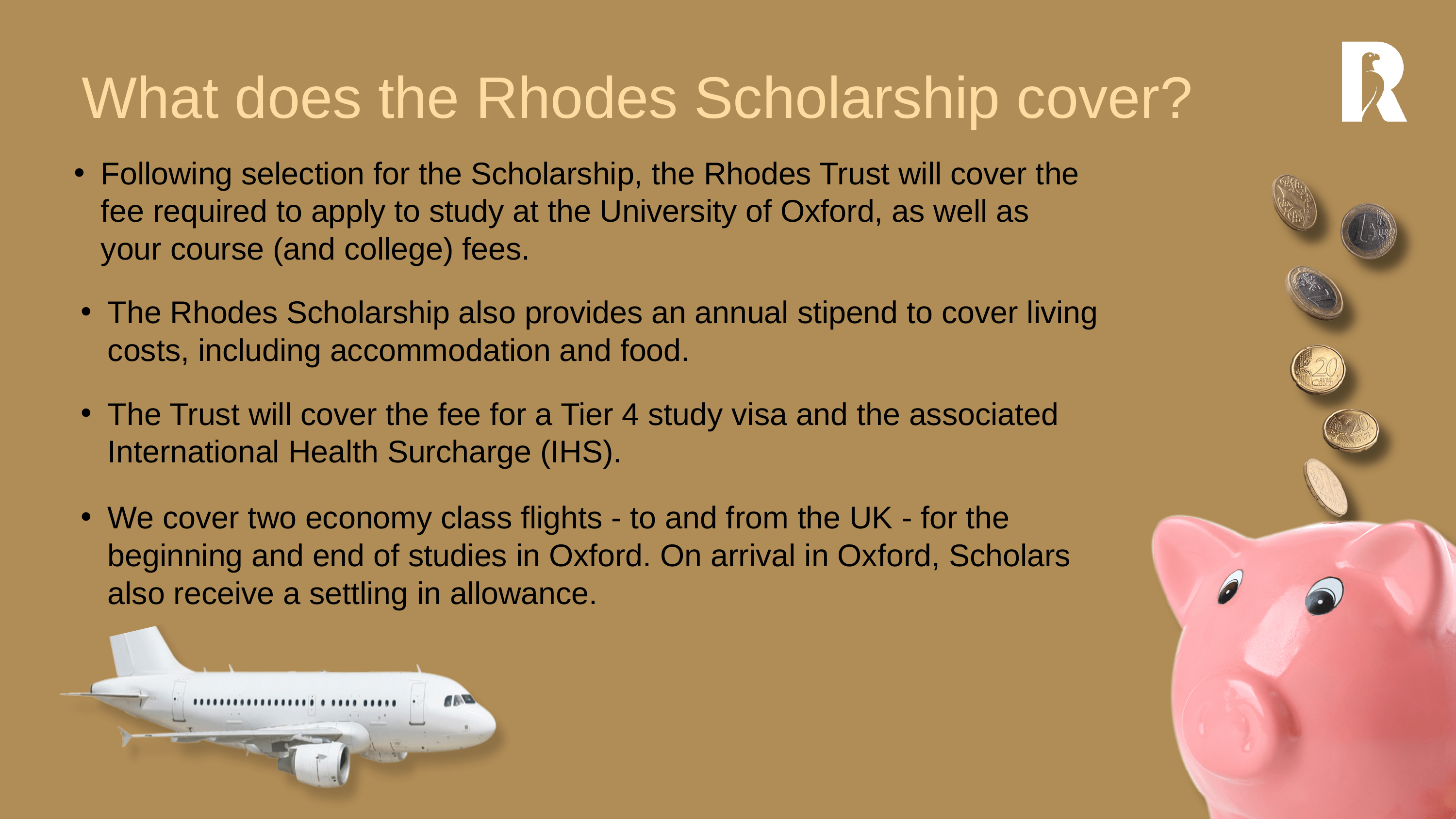

What does the Rhodes Scholarship cover?

Following selection for the Scholarship, the Rhodes Trust will cover the fee required to apply to study at the University of Oxford, as well as your course (and college) fees.
The Rhodes Scholarship also provides an annual stipend to cover living costs, including accommodation and food.
The Trust will cover the fee for a Tier 4 study visa and the associated International Health Surcharge (IHS).
We cover two economy class flights - to and from the UK - for the beginning and end of studies in Oxford. On arrival in Oxford, Scholars also receive a settling in allowance.